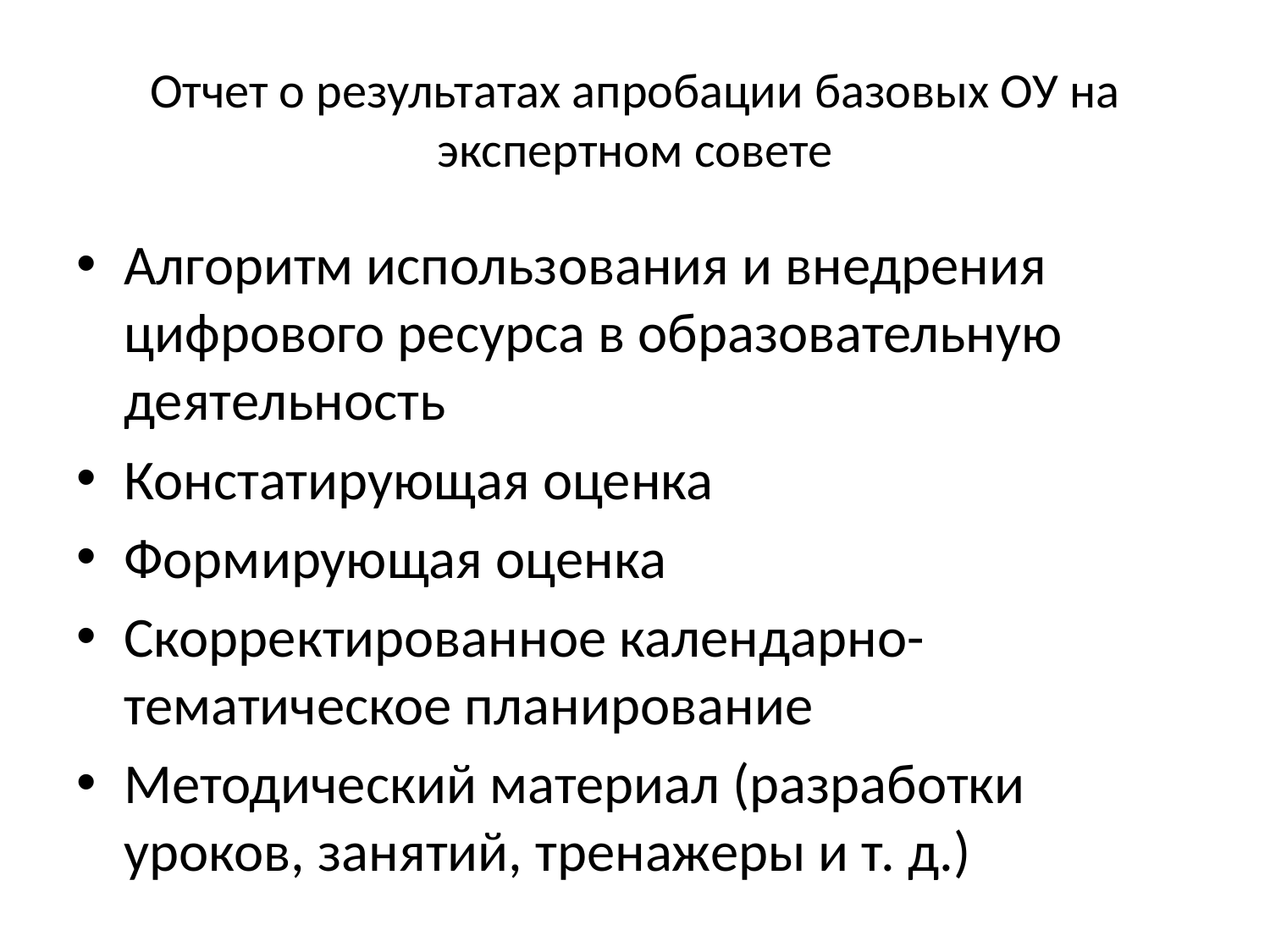

# Отчет о результатах апробации базовых ОУ на экспертном совете
Алгоритм использования и внедрения цифрового ресурса в образовательную деятельность
Констатирующая оценка
Формирующая оценка
Скорректированное календарно-тематическое планирование
Методический материал (разработки уроков, занятий, тренажеры и т. д.)